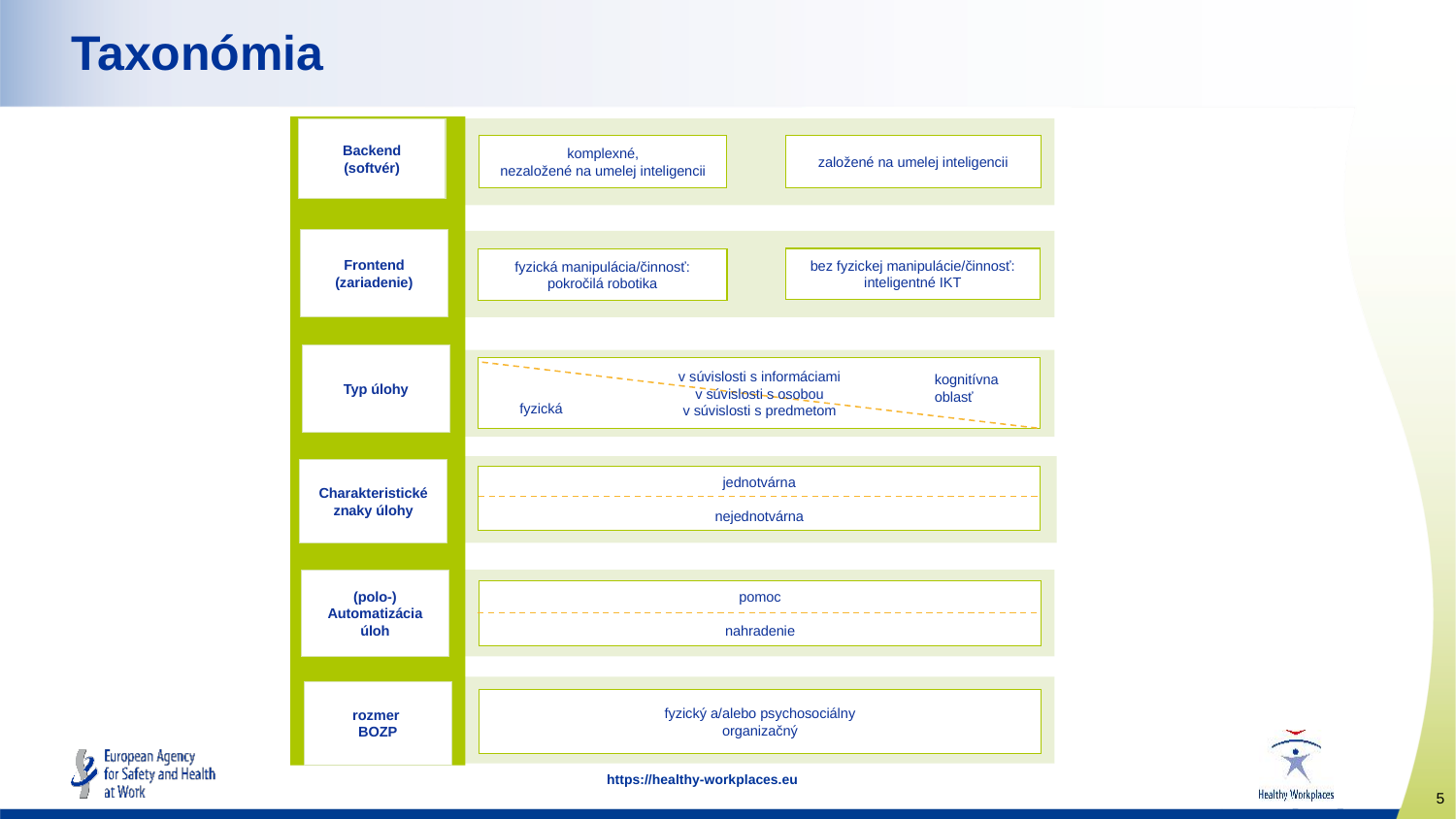

# Taxonómia

Backend
(softvér)
komplexné,
nezaložené na umelej inteligencii
založené na umelej inteligencii
Frontend
(zariadenie)

bez fyzickej manipulácie/činnosť:
inteligentné IKT
fyzická manipulácia/činnosť:
pokročilá robotika
Typ úlohy

v súvislosti s informáciami
v súvislosti s osobou
v súvislosti s predmetom
kognitívna oblasť
fyzická

Charakteristické znaky úlohy
jednotvárna
nejednotvárna

(polo-)
Automatizácia úloh
pomoc
nahradenie

rozmer
BOZP
fyzický a/alebo psychosociálny
organizačný